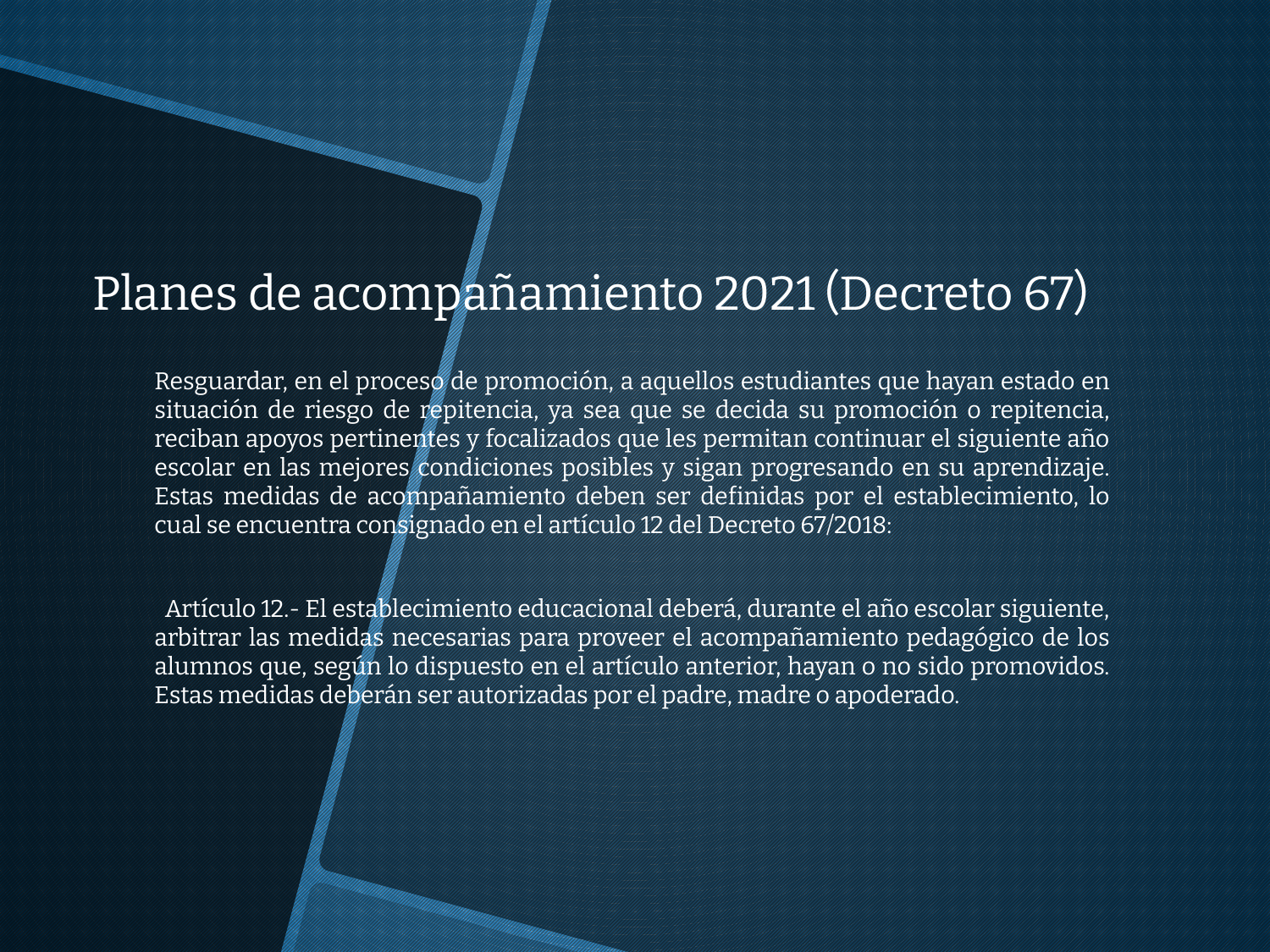

# Planes de acompañamiento 2021 (Decreto 67)
Resguardar, en el proceso de promoción, a aquellos estudiantes que hayan estado en situación de riesgo de repitencia, ya sea que se decida su promoción o repitencia, reciban apoyos pertinentes y focalizados que les permitan continuar el siguiente año escolar en las mejores condiciones posibles y sigan progresando en su aprendizaje. Estas medidas de acompañamiento deben ser definidas por el establecimiento, lo cual se encuentra consignado en el artículo 12 del Decreto 67/2018:

  Artículo 12.- El establecimiento educacional deberá, durante el año escolar siguiente, arbitrar las medidas necesarias para proveer el acompañamiento pedagógico de los alumnos que, según lo dispuesto en el artículo anterior, hayan o no sido promovidos. Estas medidas deberán ser autorizadas por el padre, madre o apoderado.